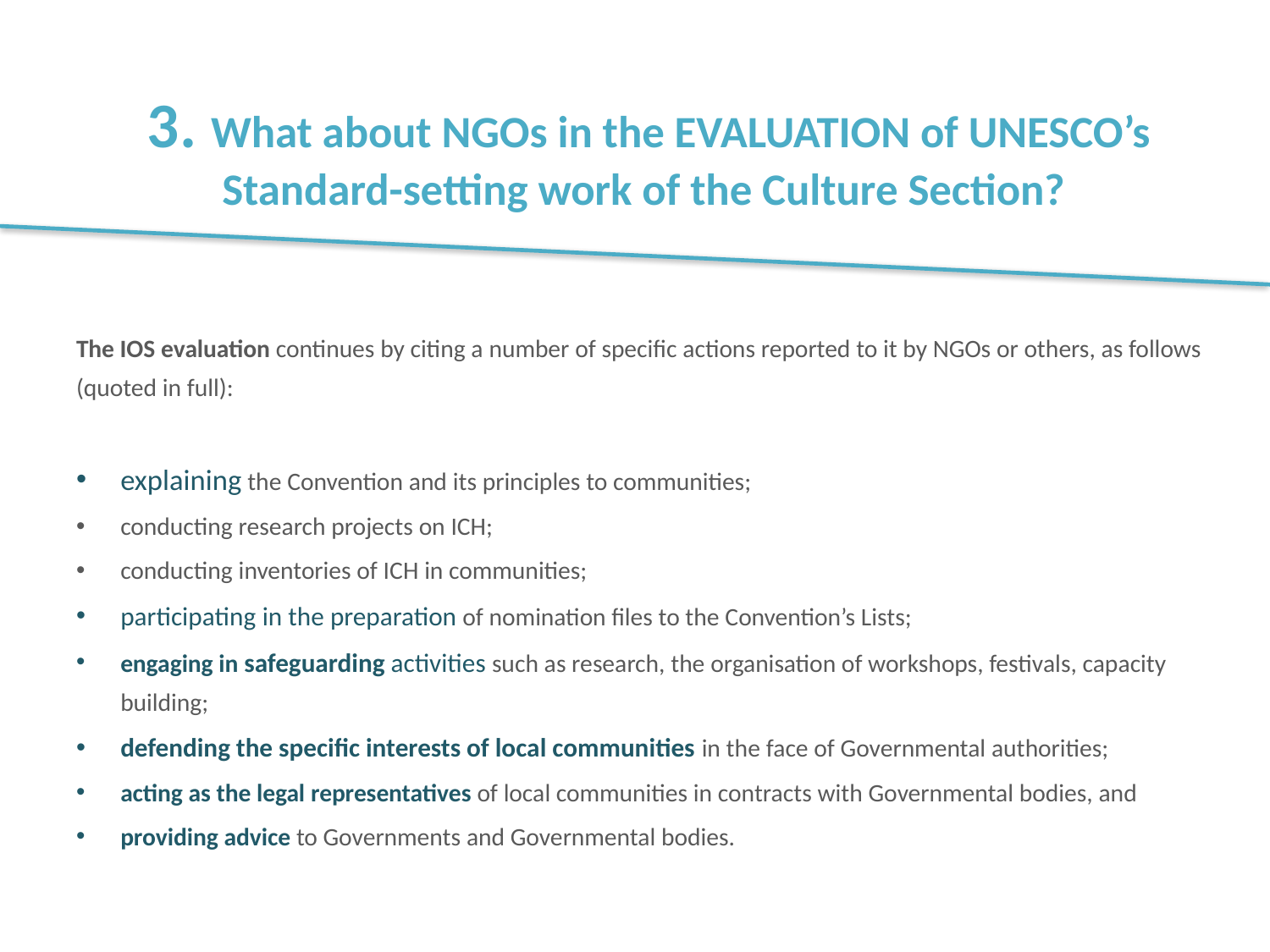

# 3. What about NGOs in the EVALUATION of UNESCO’s Standard-setting work of the Culture Section?

The IOS evaluation continues by citing a number of specific actions reported to it by NGOs or others, as follows (quoted in full):

explaining the Convention and its principles to communities;
conducting research projects on ICH;
conducting inventories of ICH in communities;
participating in the preparation of nomination files to the Convention’s Lists;
engaging in safeguarding activities such as research, the organisation of workshops, festivals, capacity building;
defending the specific interests of local communities in the face of Governmental authorities;
acting as the legal representatives of local communities in contracts with Governmental bodies, and
providing advice to Governments and Governmental bodies.